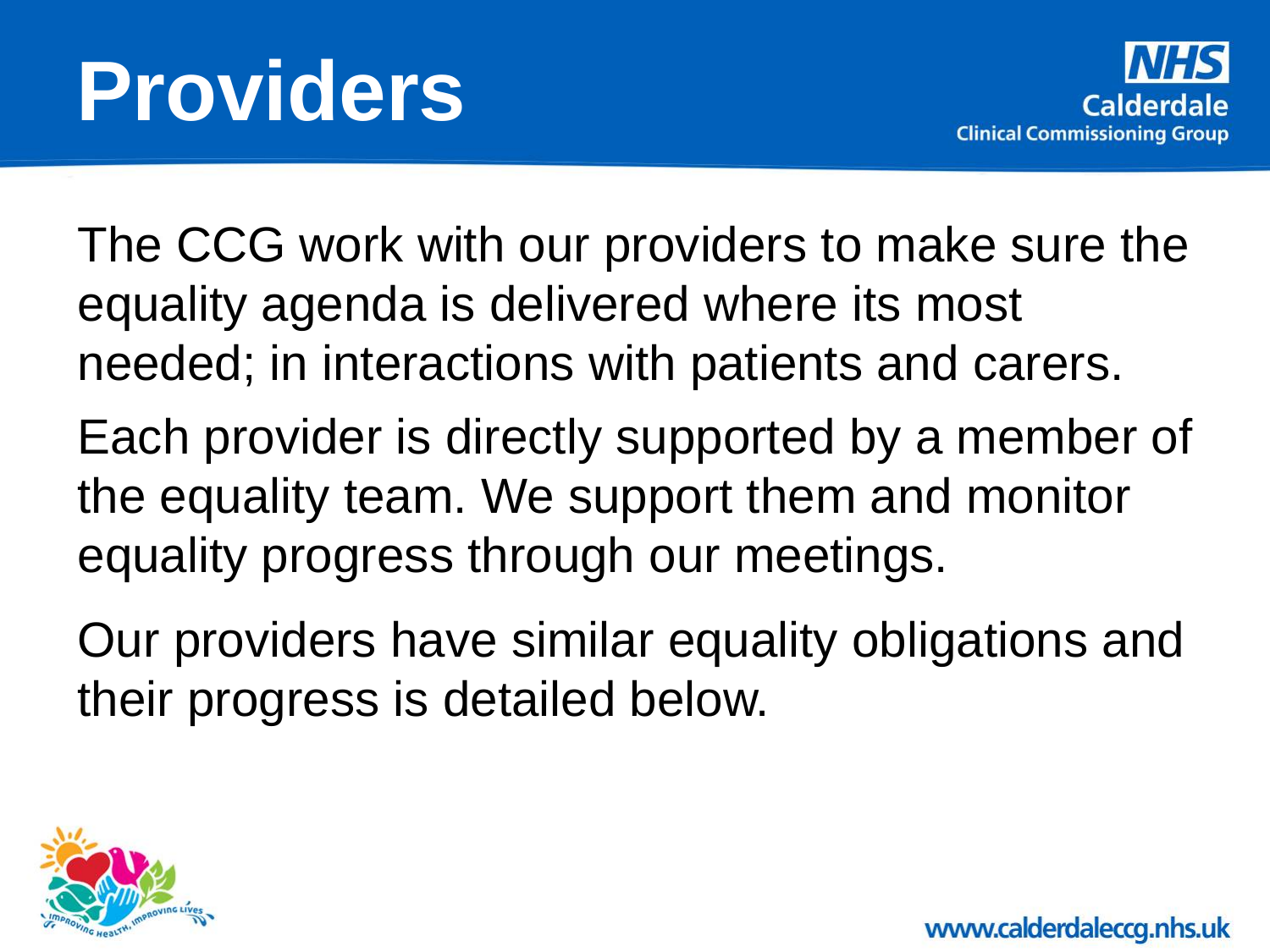

# Providers
The CCG work with our providers to make sure the equality agenda is delivered where its most needed; in interactions with patients and carers.

Each provider is directly supported by a member of the equality team. We support them and monitor equality progress through our meetings.

Our providers have similar equality obligations and their progress is detailed below.